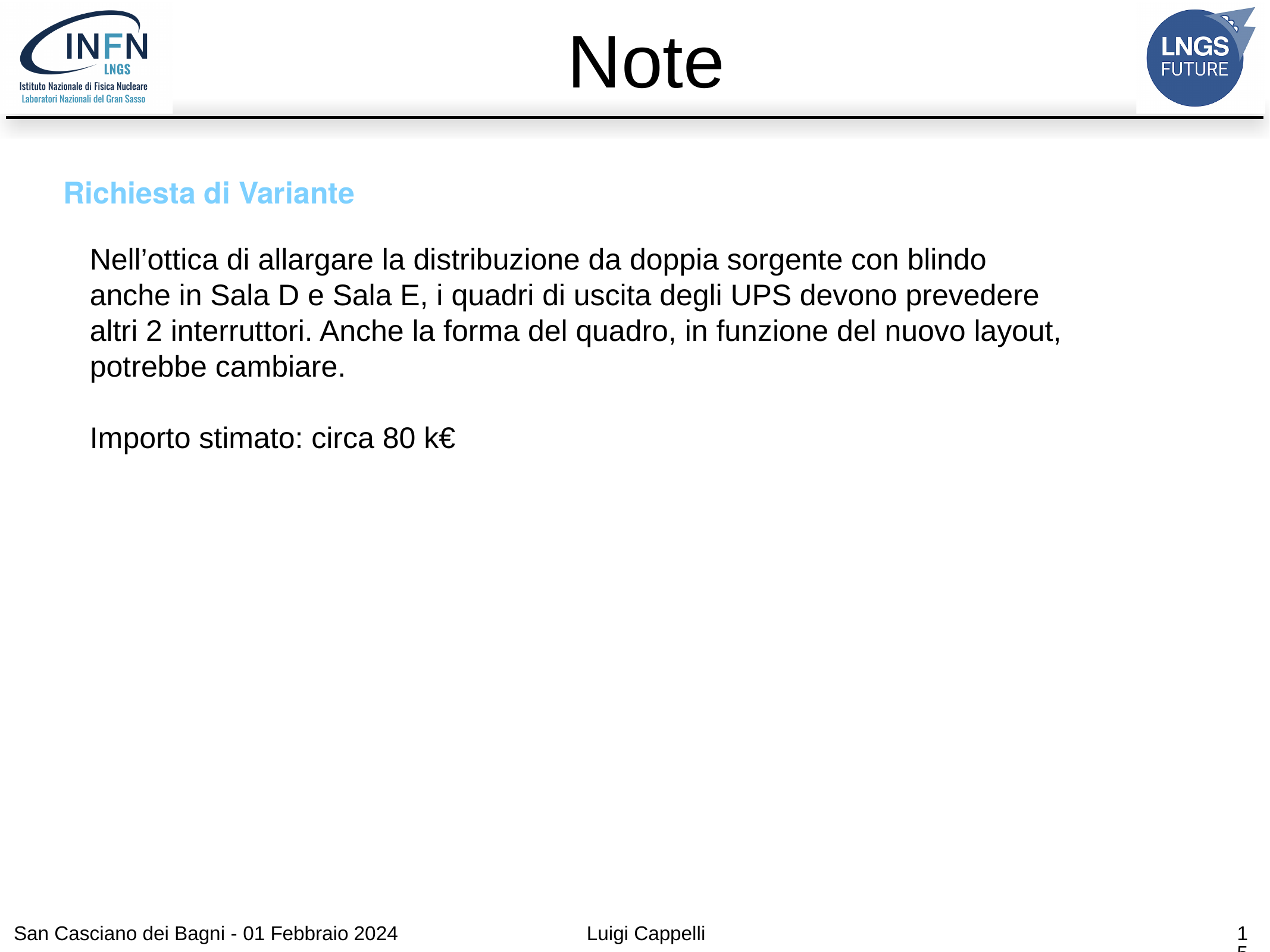

# Note
Richiesta di Variante
Nell’ottica di allargare la distribuzione da doppia sorgente con blindo anche in Sala D e Sala E, i quadri di uscita degli UPS devono prevedere altri 2 interruttori. Anche la forma del quadro, in funzione del nuovo layout, potrebbe cambiare.

Importo stimato: circa 80 k€

15